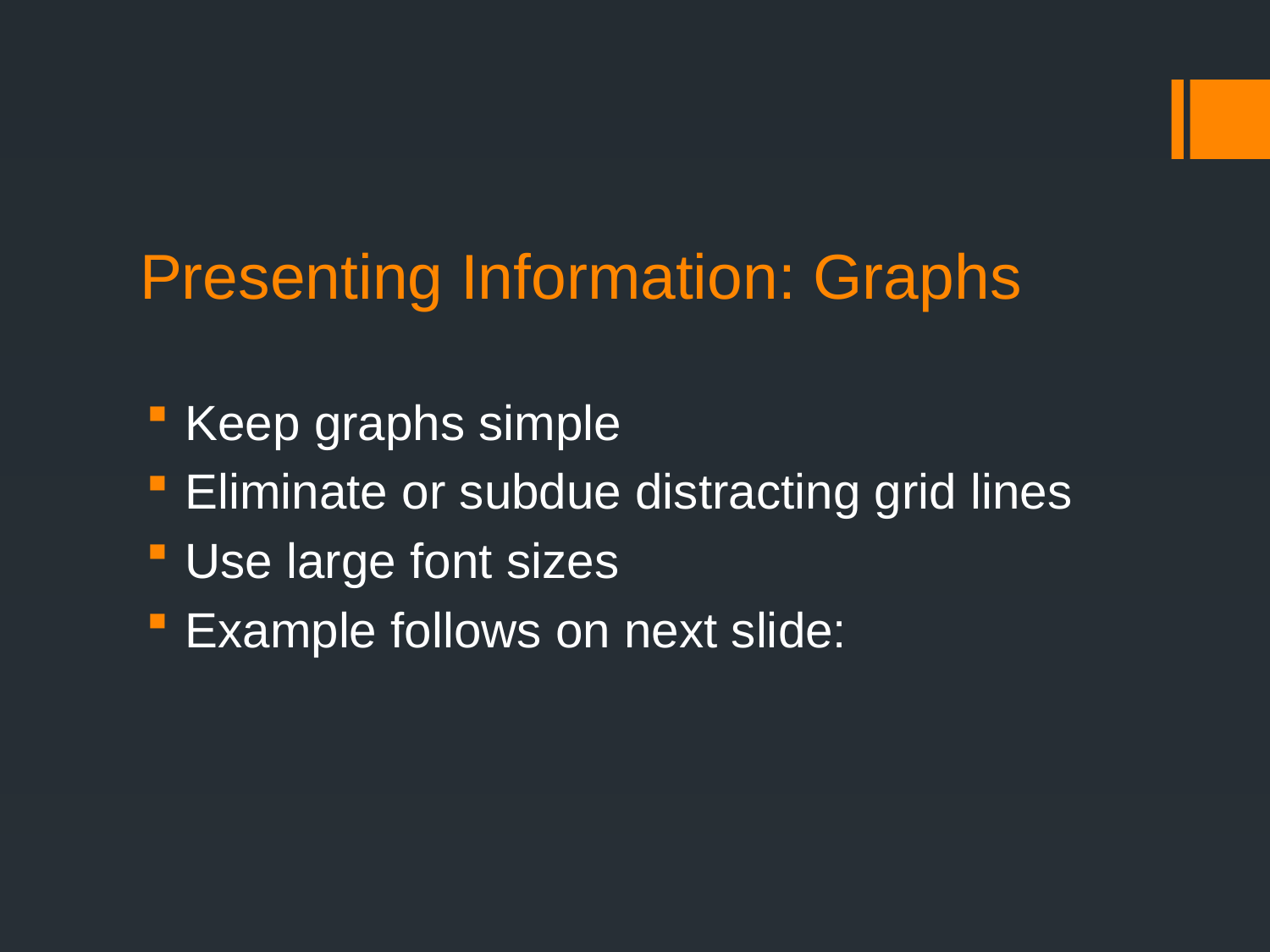

# Presenting Information: Graphs
 Keep graphs simple
 Eliminate or subdue distracting grid lines
 Use large font sizes
 Example follows on next slide: